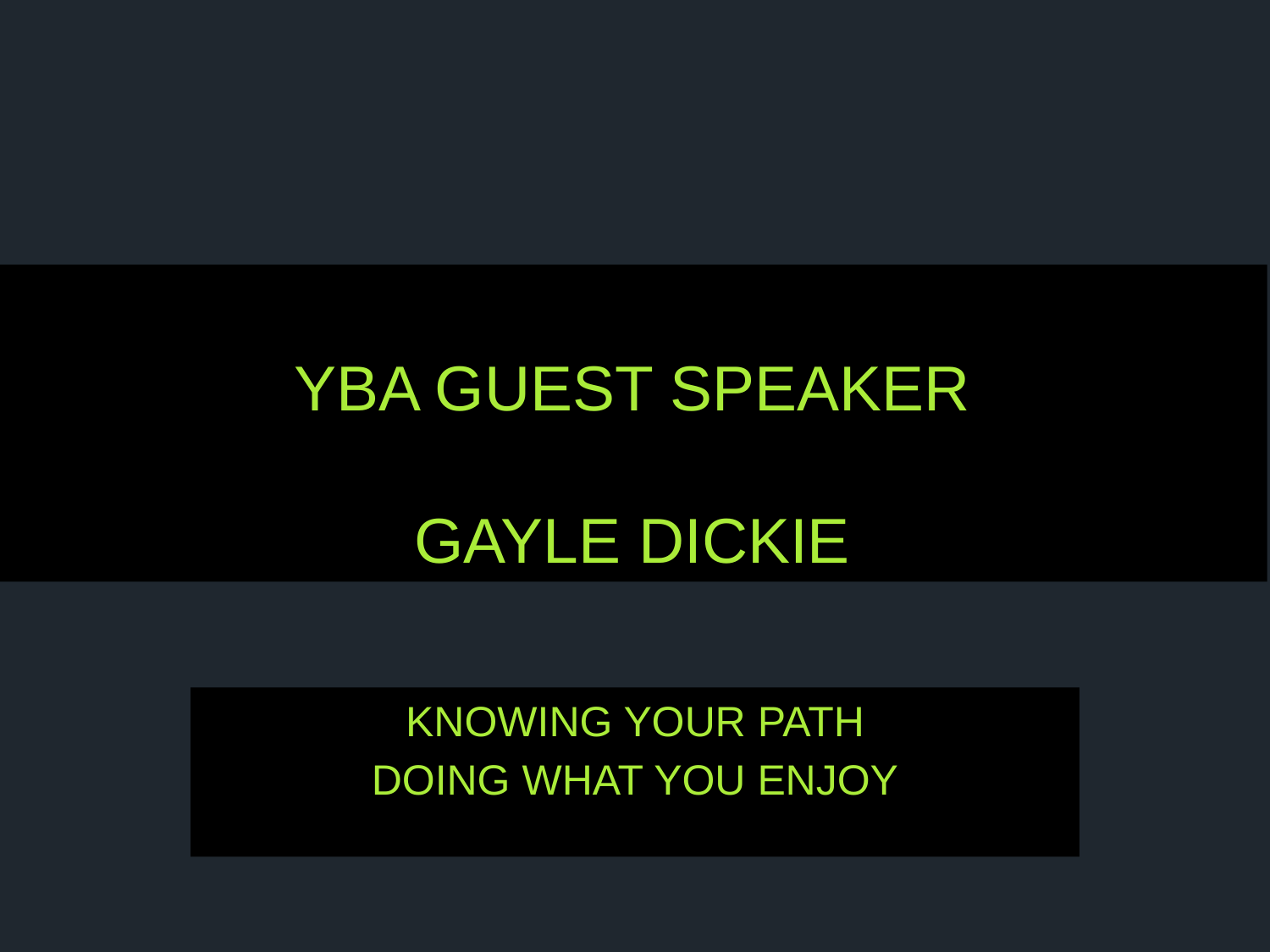

# YBA GUEST SPEAKER GAYLE DICKIE
KNOWING YOUR PATH
DOING WHAT YOU ENJOY